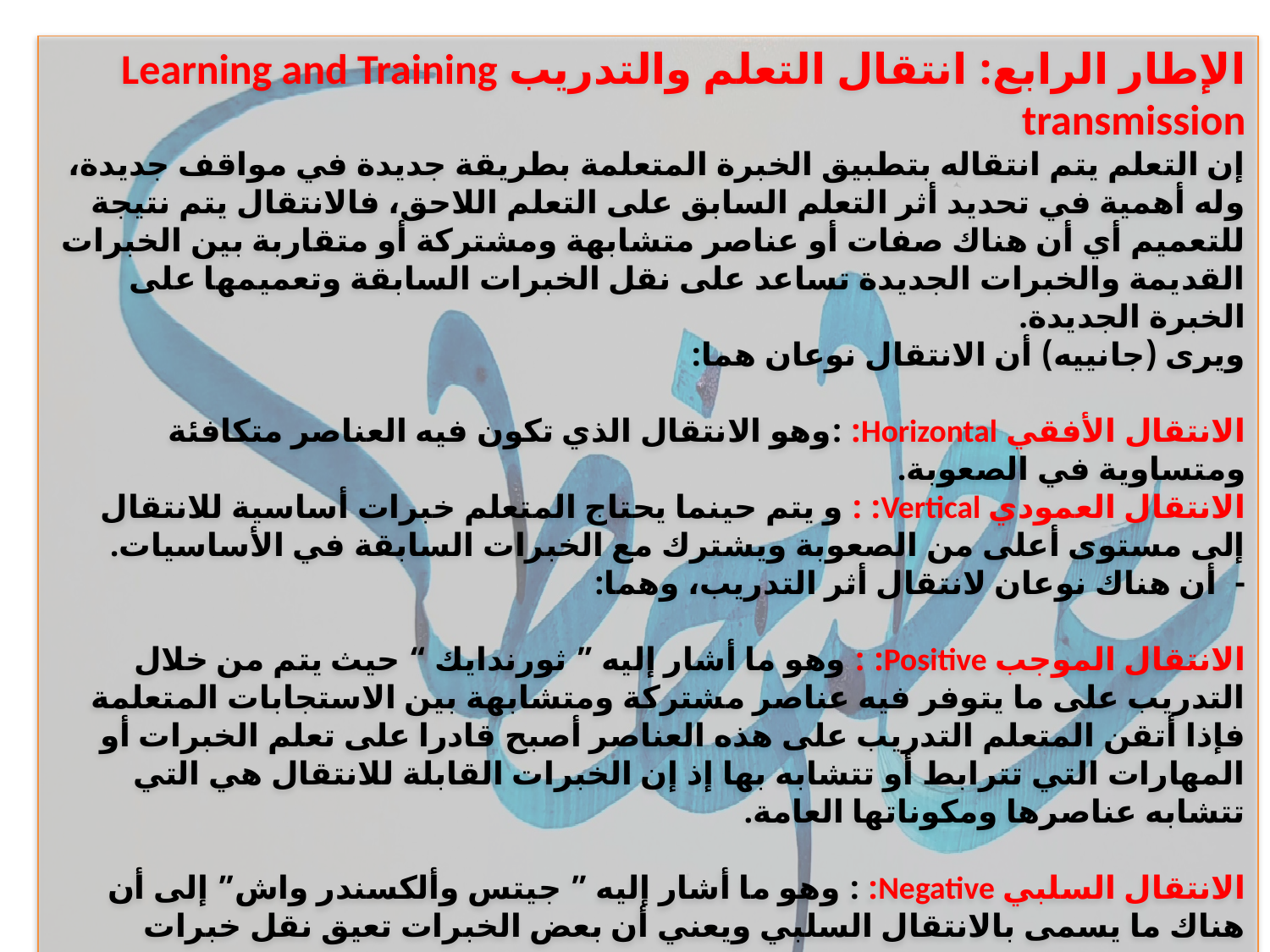

الإطار الرابع: انتقال التعلم والتدريب Learning and Training transmission
إن التعلم يتم انتقاله بتطبيق الخبرة المتعلمة بطريقة جديدة في مواقف جديدة، وله أهمية في تحديد أثر التعلم السابق على التعلم اللاحق، فالانتقال يتم نتيجة للتعميم أي أن هناك صفات أو عناصر متشابهة ومشتركة أو متقاربة بين الخبرات القديمة والخبرات الجديدة تساعد على نقل الخبرات السابقة وتعميمها على الخبرة الجديدة.
ويرى (جانييه) أن الانتقال نوعان هما:

الانتقال الأفقي Horizontal: :وهو الانتقال الذي تكون فيه العناصر متكافئة ومتساوية في الصعوبة.
الانتقال العمودي Vertical: : و يتم حينما يحتاج المتعلم خبرات أساسية للانتقال إلى مستوى أعلى من الصعوبة ويشترك مع الخبرات السابقة في الأساسيات.
-  أن هناك نوعان لانتقال أثر التدريب، وهما:

الانتقال الموجب Positive: : وهو ما أشار إليه ” ثورندايك “ حيث يتم من خلال التدريب على ما يتوفر فيه عناصر مشتركة ومتشابهة بين الاستجابات المتعلمة فإذا أتقن المتعلم التدريب على هذه العناصر أصبح قادرا على تعلم الخبرات أو المهارات التي تترابط أو تتشابه بها إذ إن الخبرات القابلة للانتقال هي التي تتشابه عناصرها ومكوناتها العامة.

الانتقال السلبي Negative: : وهو ما أشار إليه ” جيتس وألكسندر واش” إلى أن هناك ما يسمى بالانتقال السلبي ويعني أن بعض الخبرات تعيق نقل خبرات جديدة.